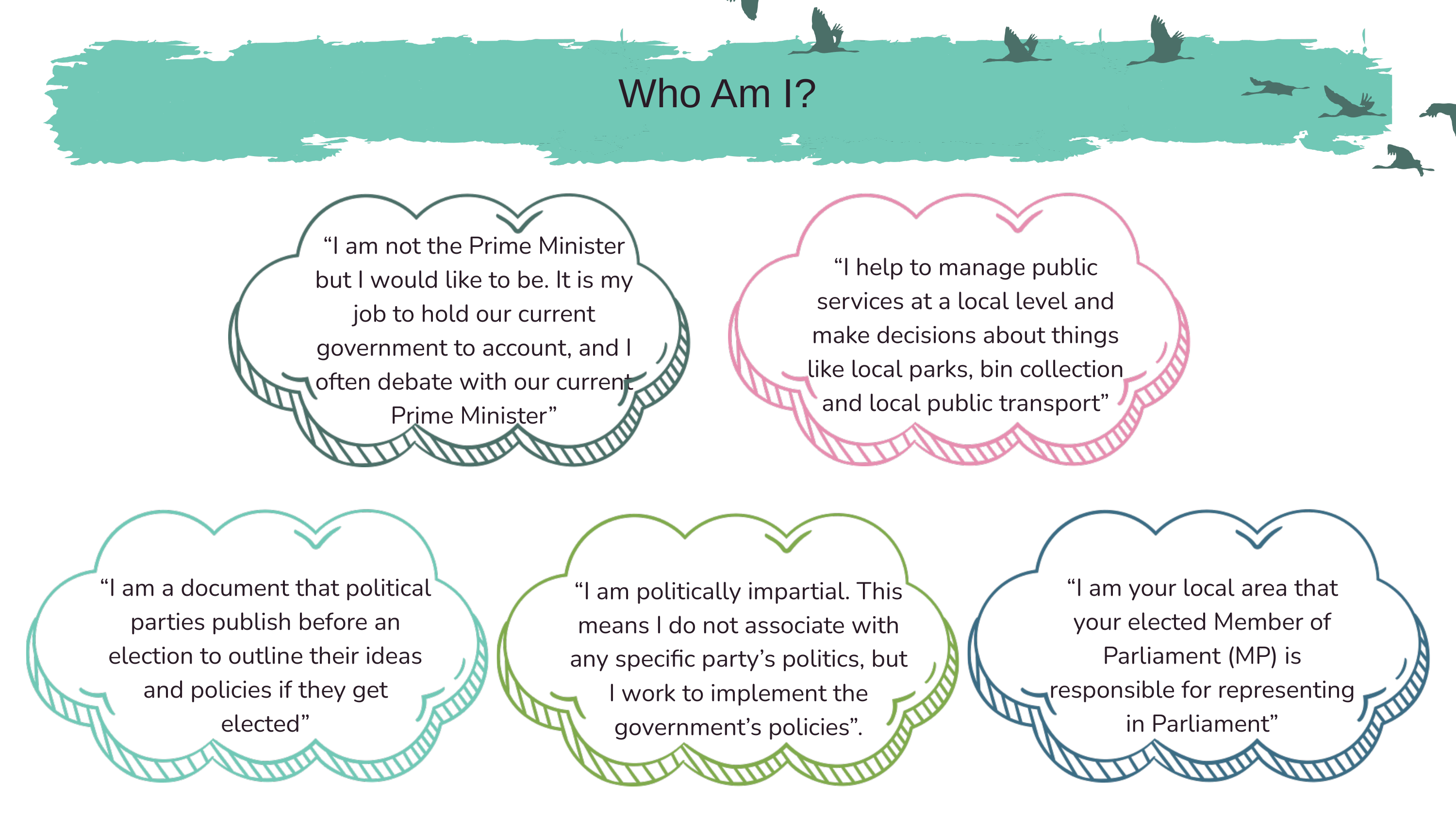

Who Am I?

“I am not the Prime Minister but I would like to be. It is my job to hold our current government to account, and I often debate with our current Prime Minister”
“I help to manage public services at a local level and make decisions about things like local parks, bin collection and local public transport”

“I am a document that political parties publish before an election to outline their ideas and policies if they get elected”
“I am your local area that your elected Member of Parliament (MP) is responsible for representing in Parliament”
“I am politically impartial. This means I do not associate with any specific party’s politics, but I work to implement the government’s policies”.